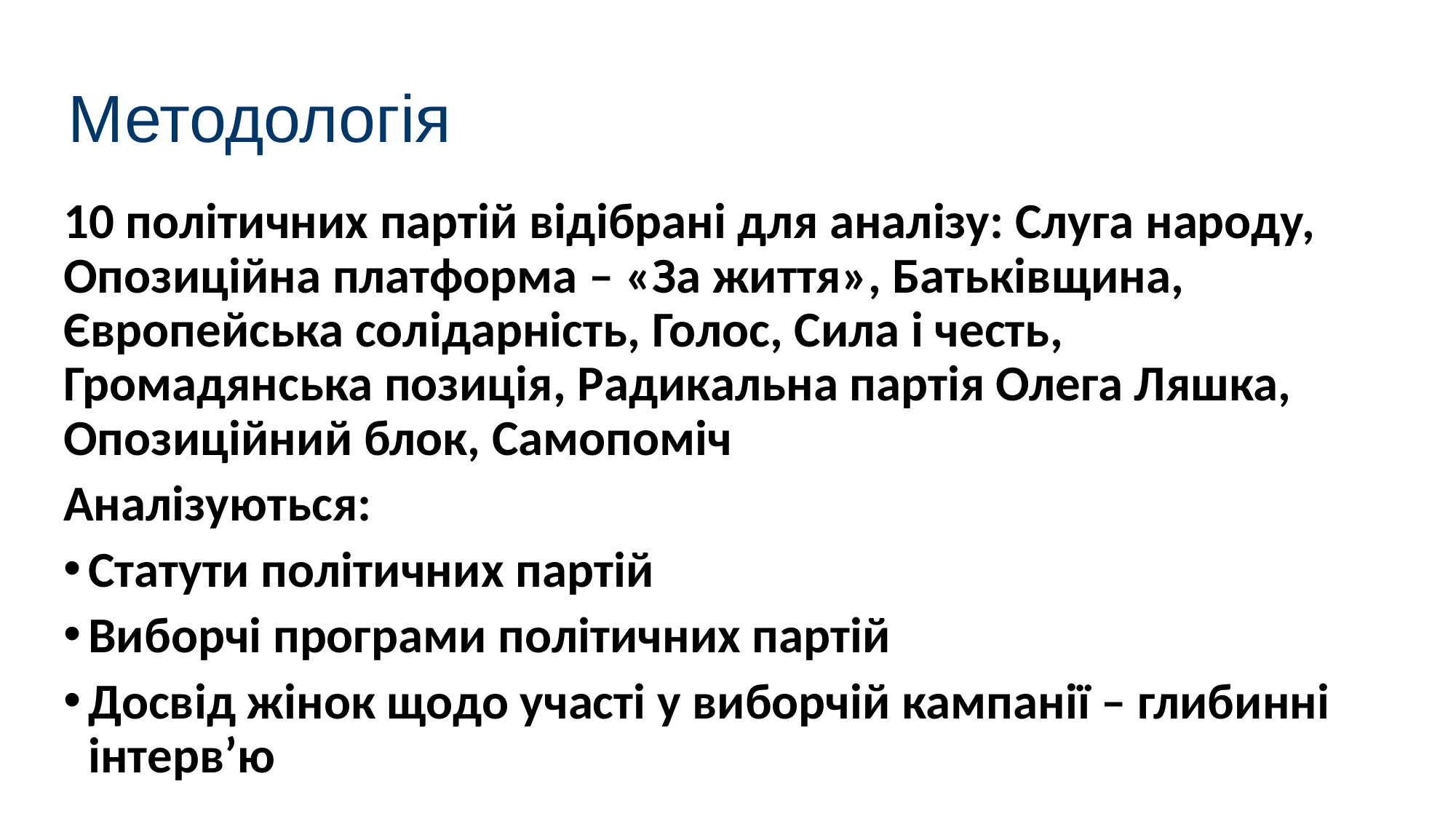

# Методологія
10 політичних партій відібрані для аналізу: Слуга народу, Опозиційна платформа – «За життя», Батьківщина, Європейська солідарність, Голос, Сила і честь, Громадянська позиція, Радикальна партія Олега Ляшка, Опозицiйний блок, Самопоміч
Аналізуються:
Статути політичних партій
Виборчі програми політичних партій
Досвід жінок щодо участі у виборчій кампанії – глибинні інтерв’ю